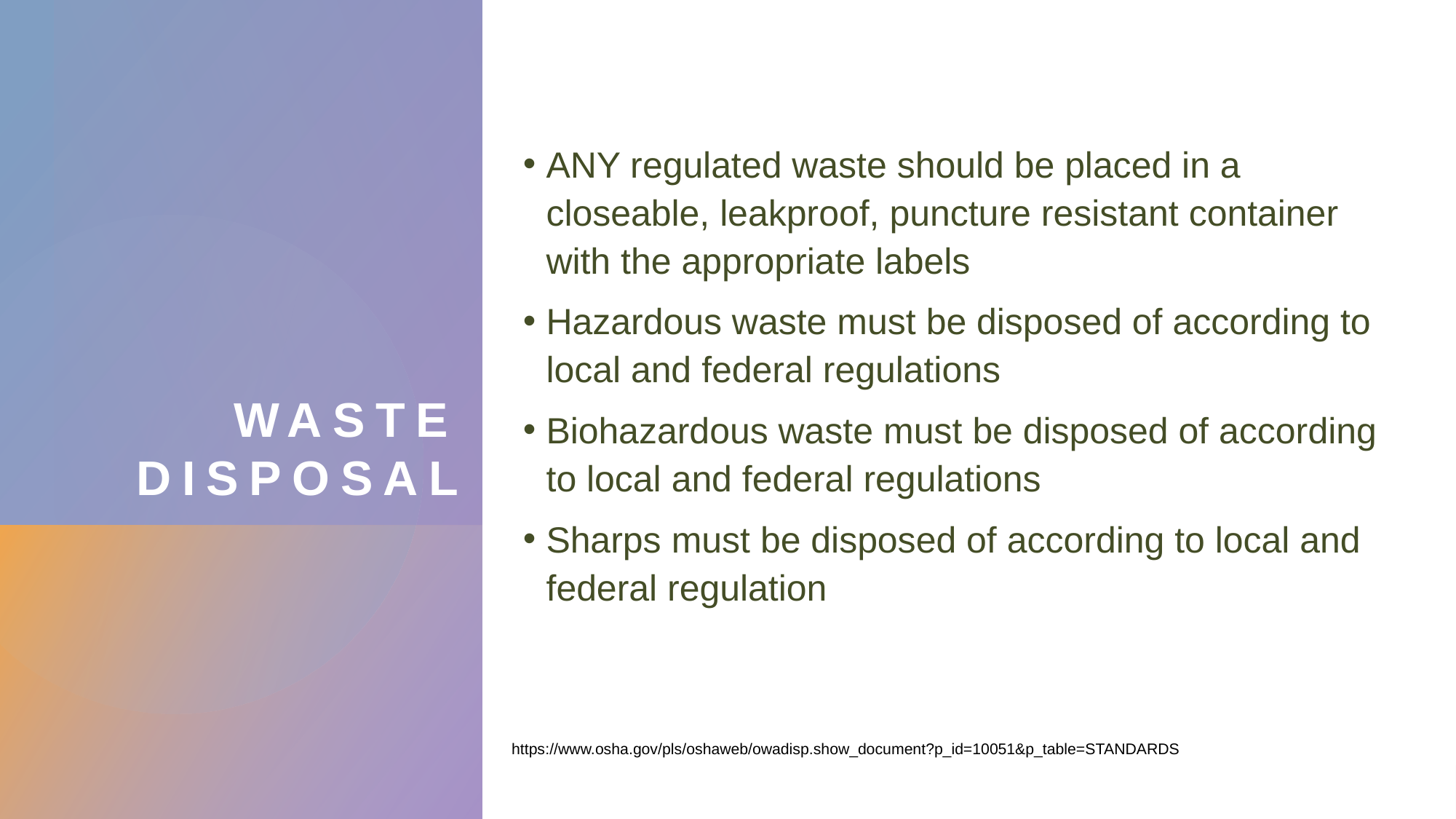

# Waste disposal
ANY regulated waste should be placed in a closeable, leakproof, puncture resistant container with the appropriate labels
Hazardous waste must be disposed of according to local and federal regulations
Biohazardous waste must be disposed of according to local and federal regulations
Sharps must be disposed of according to local and federal regulation

https://www.osha.gov/pls/oshaweb/owadisp.show_document?p_id=10051&p_table=STANDARDS